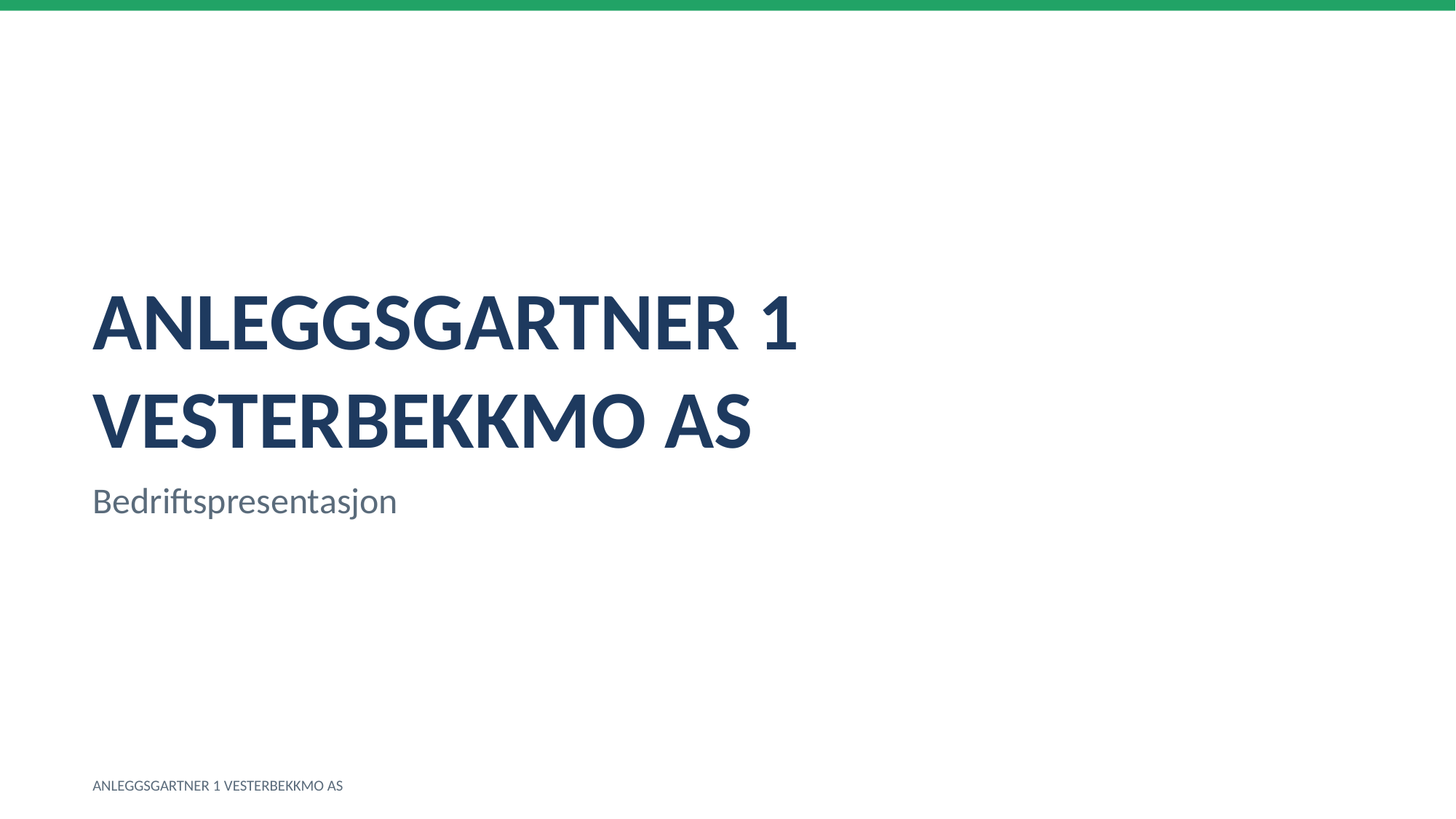

ANLEGGSGARTNER 1 VESTERBEKKMO AS
Bedriftspresentasjon
ANLEGGSGARTNER 1 VESTERBEKKMO AS